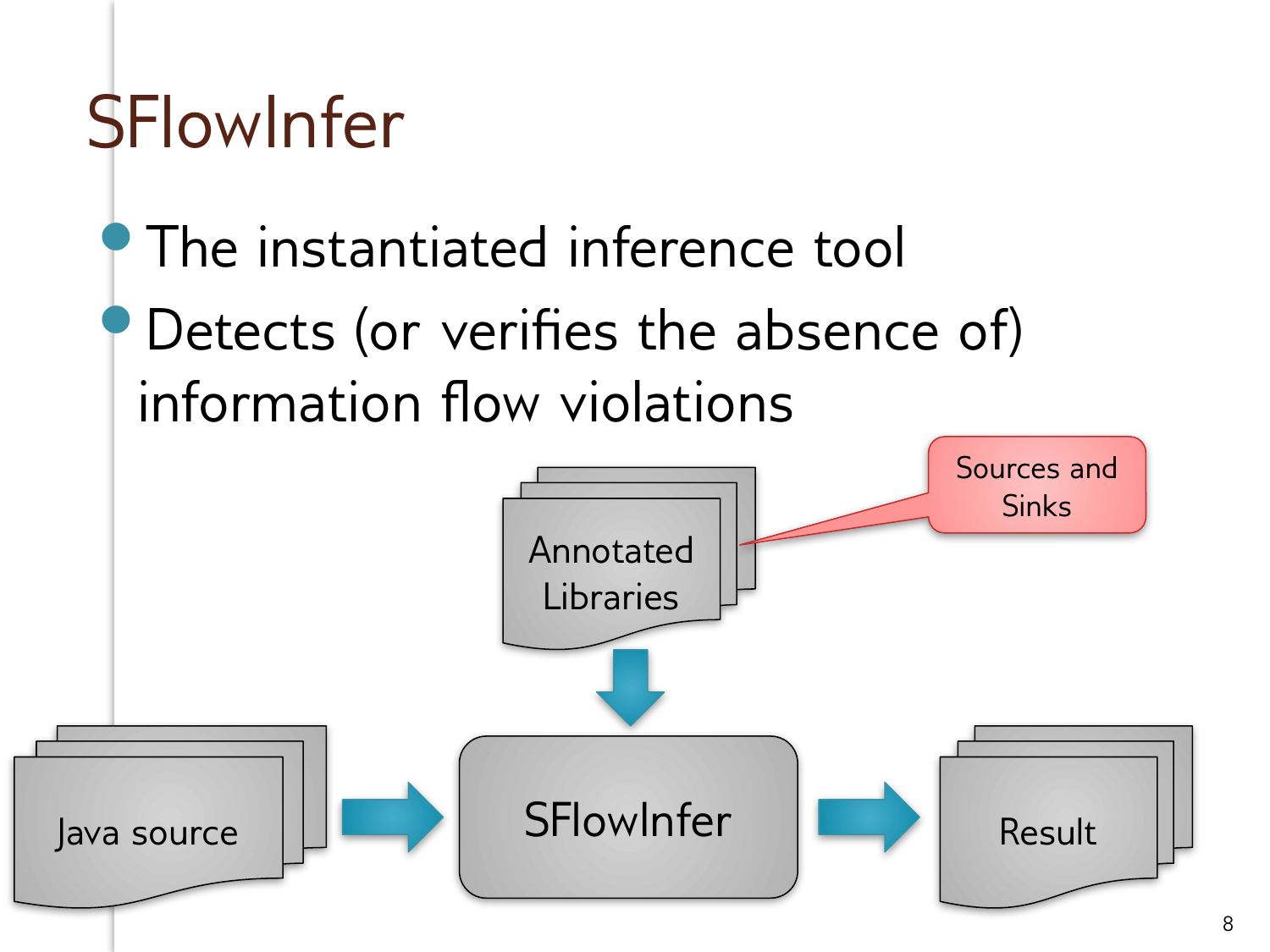

# SFlowInfer
The instantiated inference tool
Detects (or verifies the absence of) information flow violations

Sources and Sinks
Annotated Libraries

Java source
Result
SFlowInfer

8